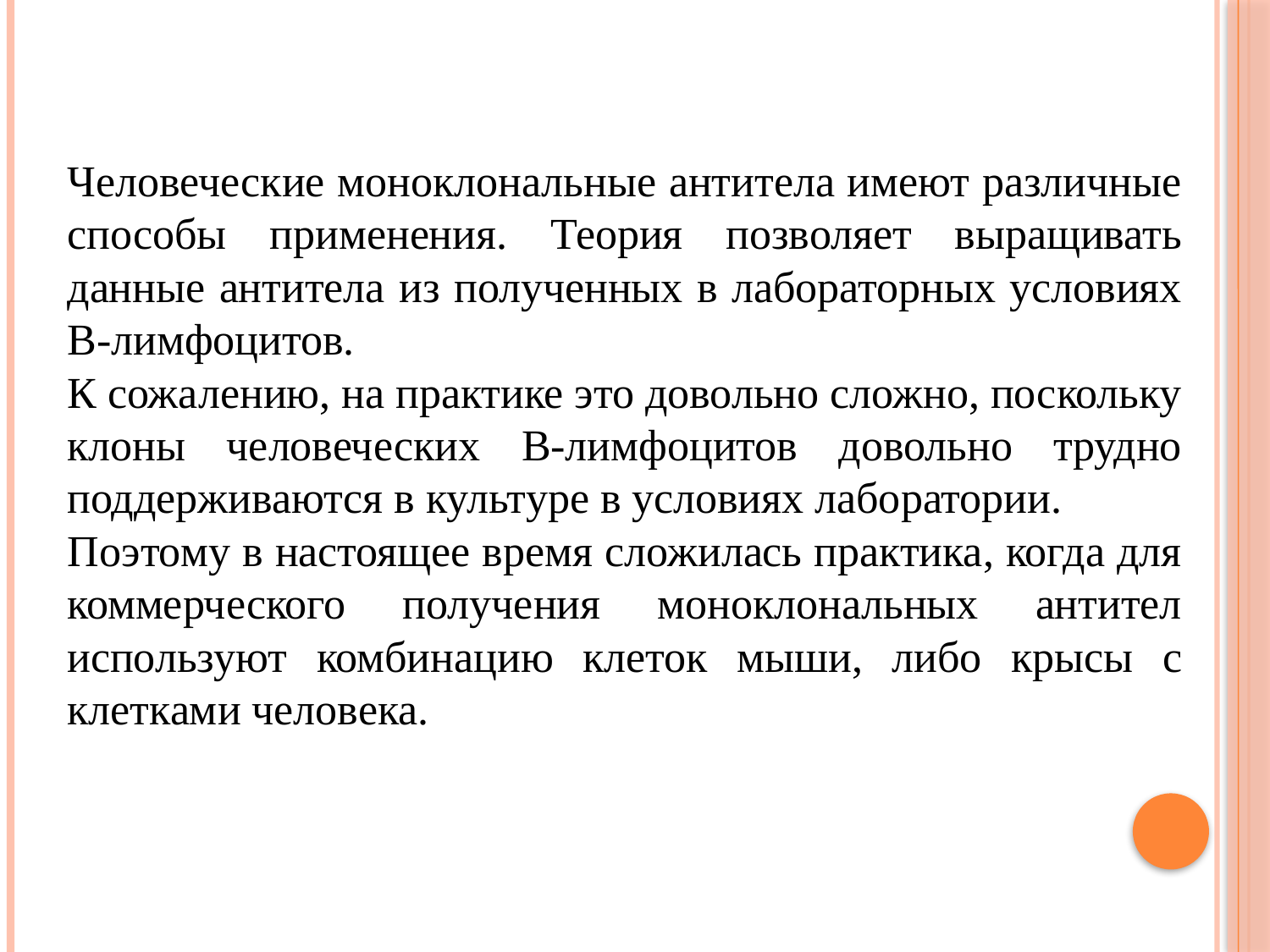

Человеческие моноклональные антитела имеют различные способы применения. Теория позволяет выращивать данные антитела из полученных в лабораторных условиях В-лимфоцитов.
К сожалению, на практике это довольно сложно, поскольку клоны человеческих В-лимфоцитов довольно трудно поддерживаются в культуре в условиях лаборатории.
Поэтому в настоящее время сложилась практика, когда для коммерческого получения моноклональных антител используют комбинацию клеток мыши, либо крысы с клетками человека.